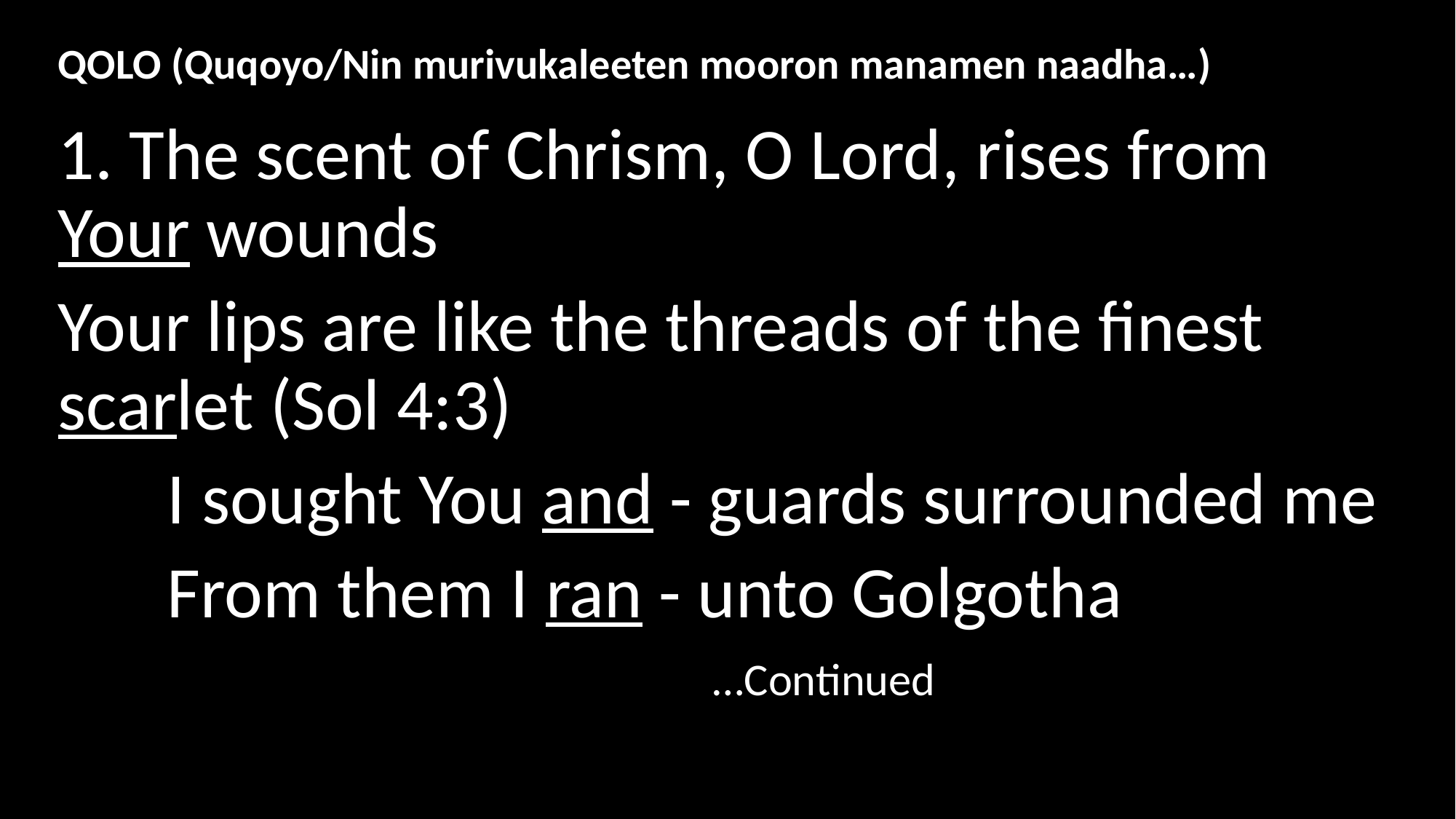

# QOLO (Quqoyo/Nin murivukaleeten mooron manamen naadha…)
1. The scent of Chrism, O Lord, rises from Your wounds
Your lips are like the threads of the finest scarlet (Sol 4:3)
	I sought You and - guards surrounded me
	From them I ran - unto Golgotha									…Continued